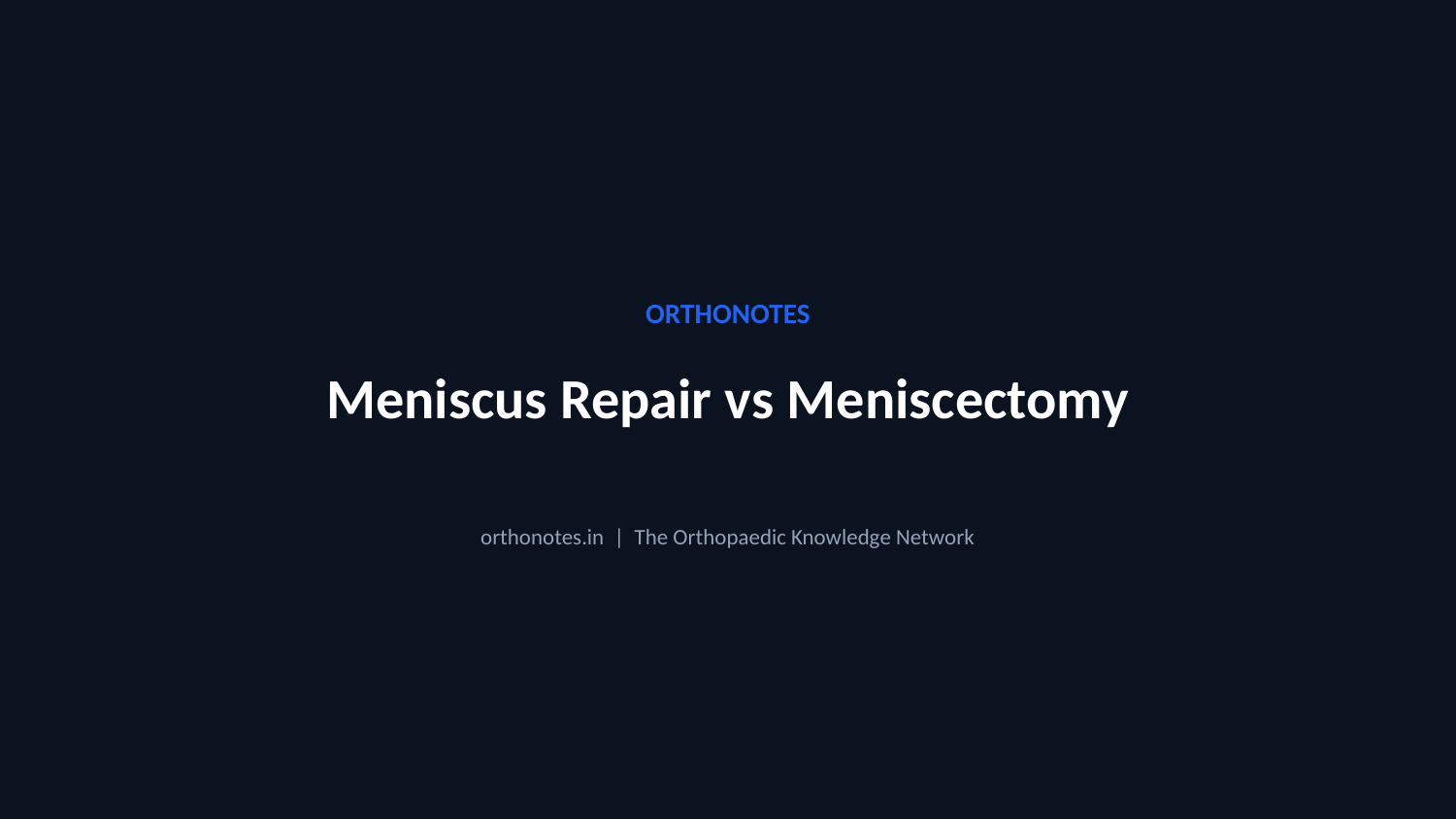

ORTHONOTES
Meniscus Repair vs Meniscectomy
orthonotes.in  |  The Orthopaedic Knowledge Network